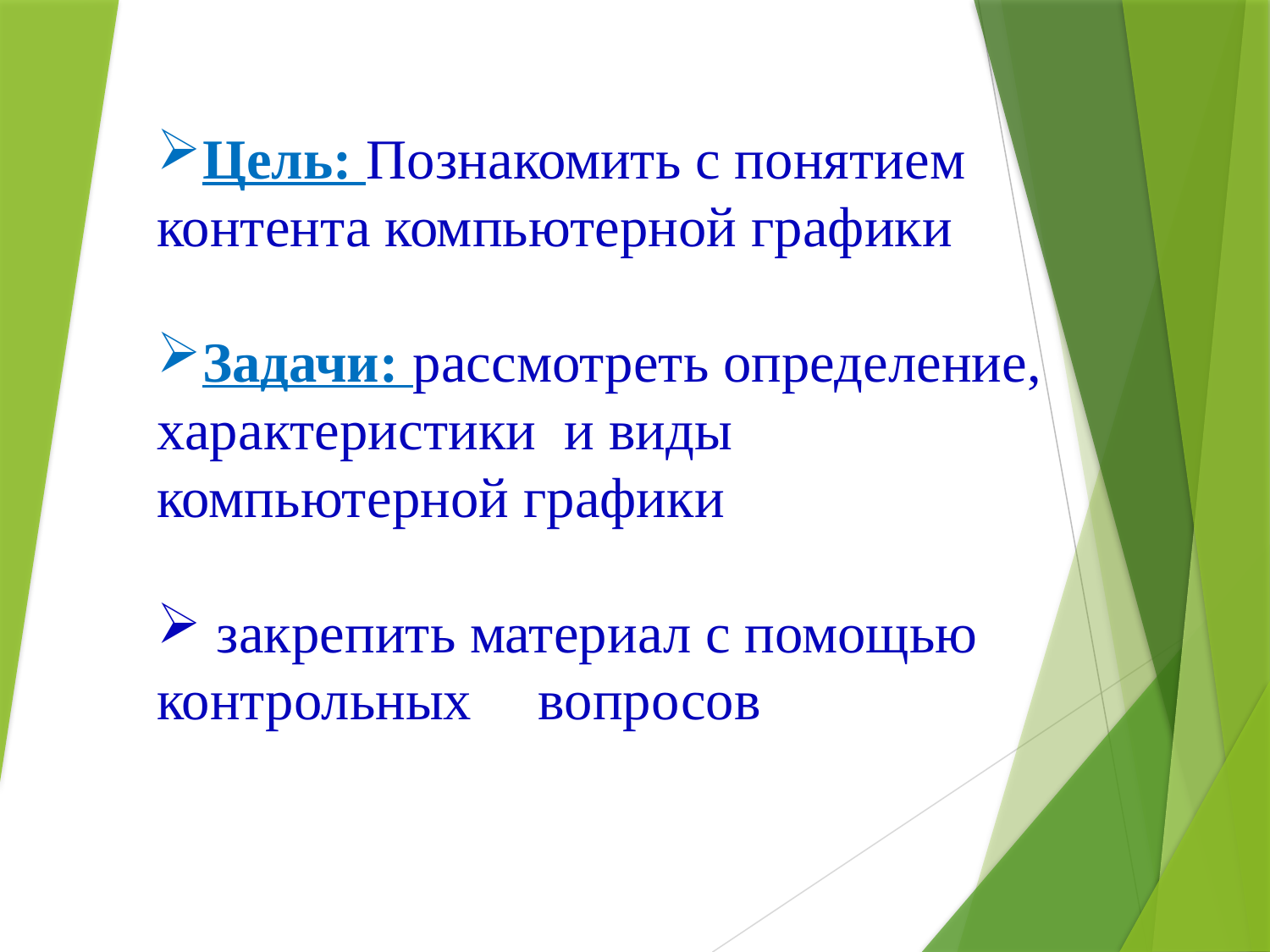

Цель: Познакомить с понятием  контента компьютерной графики

Задачи: рассмотреть определение, характеристики  и виды компьютерной графики

 закрепить материал с помощью контрольных 	вопросов